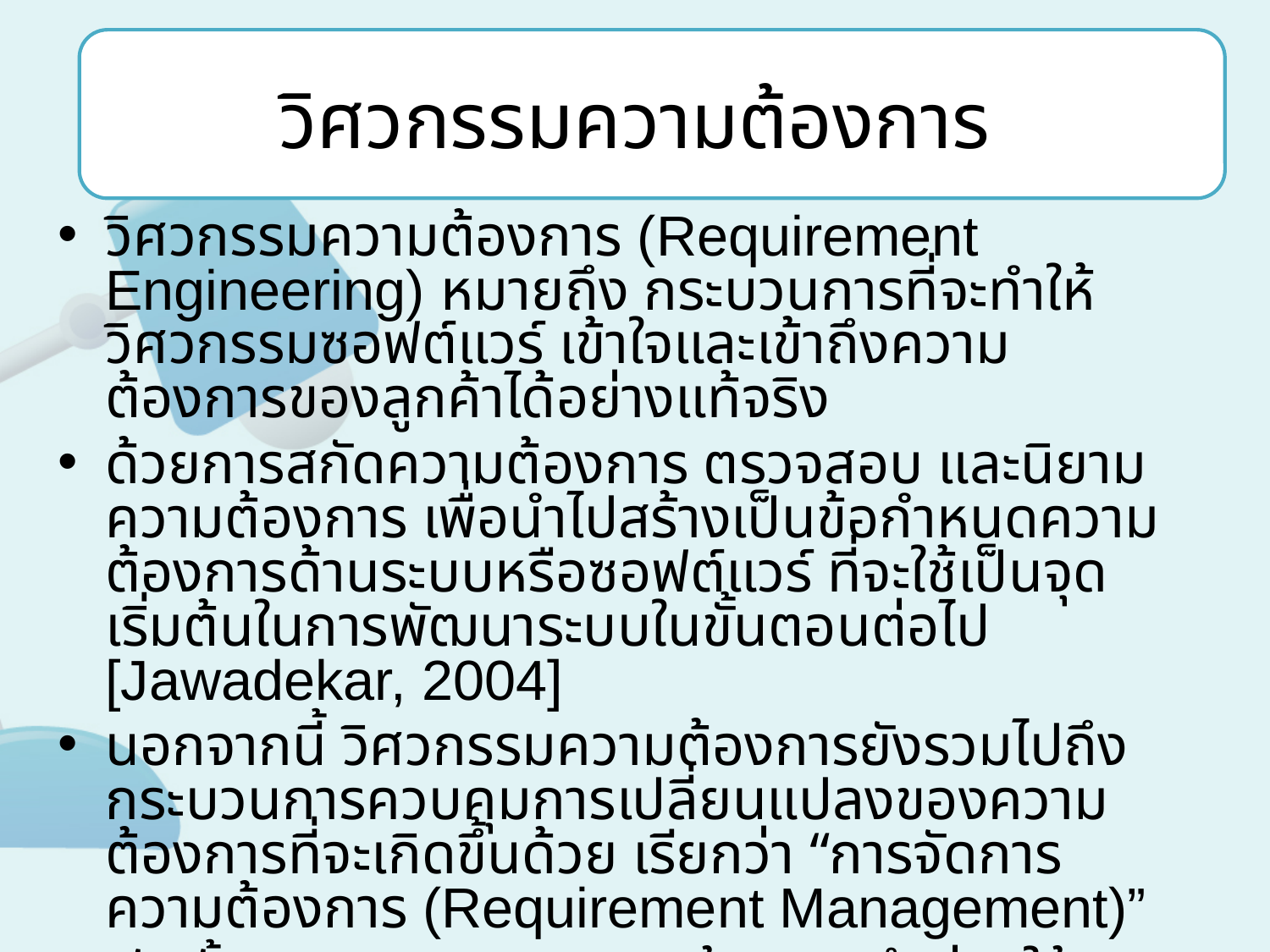

# วิศวกรรมความต้องการ
วิศวกรรมความต้องการ (Requirement Engineering) หมายถึง กระบวนการที่จะทำให้วิศวกรรมซอฟต์แวร์ เข้าใจและเข้าถึงความต้องการของลูกค้าได้อย่างแท้จริง
ด้วยการสกัดความต้องการ ตรวจสอบ และนิยามความต้องการ เพื่อนำไปสร้างเป็นข้อกำหนดความต้องการด้านระบบหรือซอฟต์แวร์ ที่จะใช้เป็นจุดเริ่มต้นในการพัฒนาระบบในขั้นตอนต่อไป [Jawadekar, 2004]
นอกจากนี้ วิศวกรรมความต้องการยังรวมไปถึงกระบวนการควบคุมการเปลี่ยนแปลงของความต้องการที่จะเกิดขึ้นด้วย เรียกว่า “การจัดการความต้องการ (Requirement Management)”
 ดังนั้น การวิศวกรรมความต้องการจึงช่วยให้ซอฟต์แวร์ที่ผลิตออกมา สามารถแก้ปัญหาหรือช่วยสนับสนุนการทำงานของลูกค้าได้อย่างถูกต้องตรงตามความต้องการที่แท้จริง